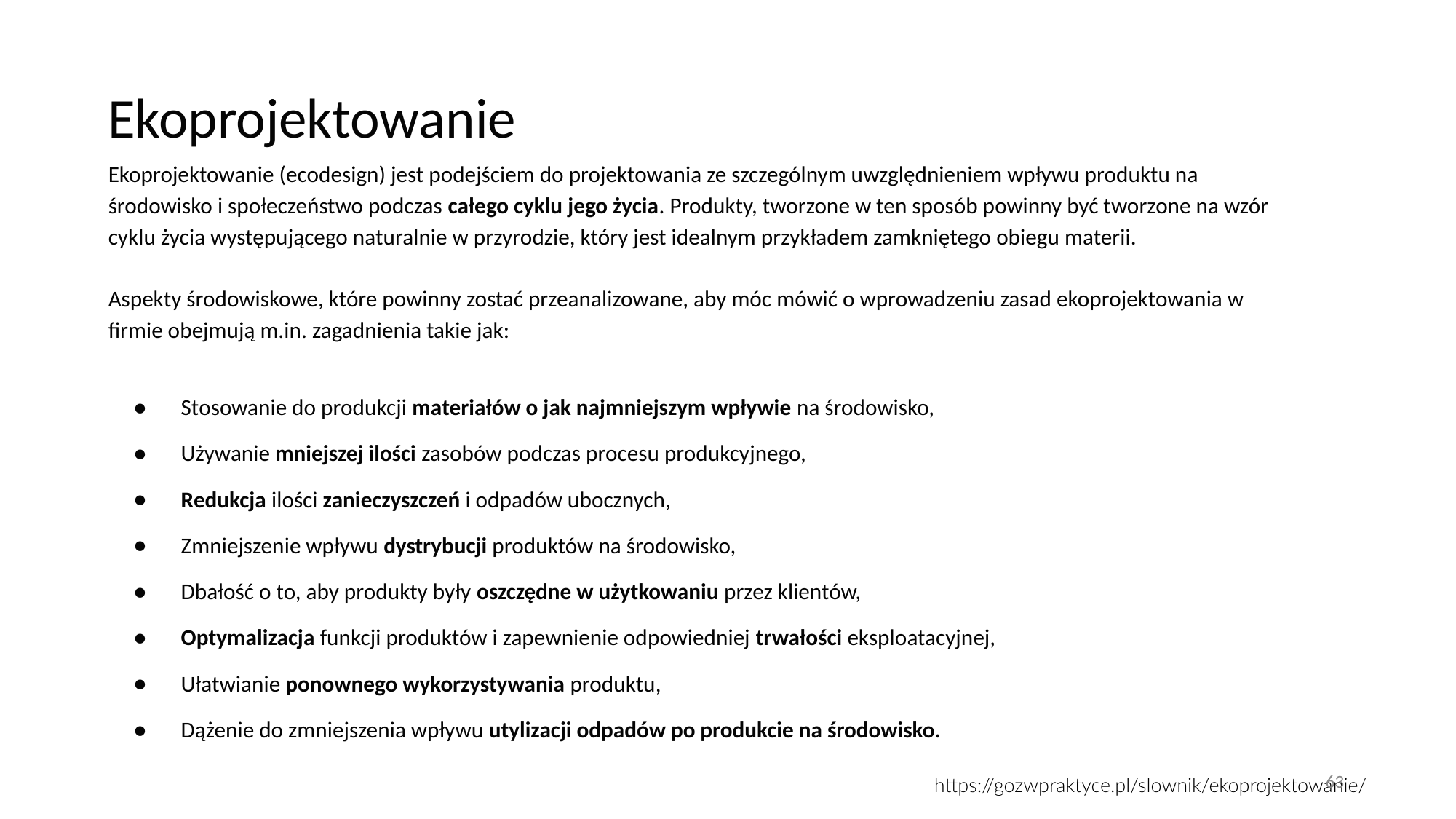

Ekoprojektowanie
Ekoprojektowanie (ecodesign) jest podejściem do projektowania ze szczególnym uwzględnieniem wpływu produktu na środowisko i społeczeństwo podczas całego cyklu jego życia. Produkty, tworzone w ten sposób powinny być tworzone na wzór cyklu życia występującego naturalnie w przyrodzie, który jest idealnym przykładem zamkniętego obiegu materii.
Aspekty środowiskowe, które powinny zostać przeanalizowane, aby móc mówić o wprowadzeniu zasad ekoprojektowania w firmie obejmują m.in. zagadnienia takie jak:
Stosowanie do produkcji materiałów o jak najmniejszym wpływie na środowisko,
Używanie mniejszej ilości zasobów podczas procesu produkcyjnego,
Redukcja ilości zanieczyszczeń i odpadów ubocznych,
Zmniejszenie wpływu dystrybucji produktów na środowisko,
Dbałość o to, aby produkty były oszczędne w użytkowaniu przez klientów,
Optymalizacja funkcji produktów i zapewnienie odpowiedniej trwałości eksploatacyjnej,
Ułatwianie ponownego wykorzystywania produktu,
Dążenie do zmniejszenia wpływu utylizacji odpadów po produkcie na środowisko.
63
https://gozwpraktyce.pl/slownik/ekoprojektowanie/